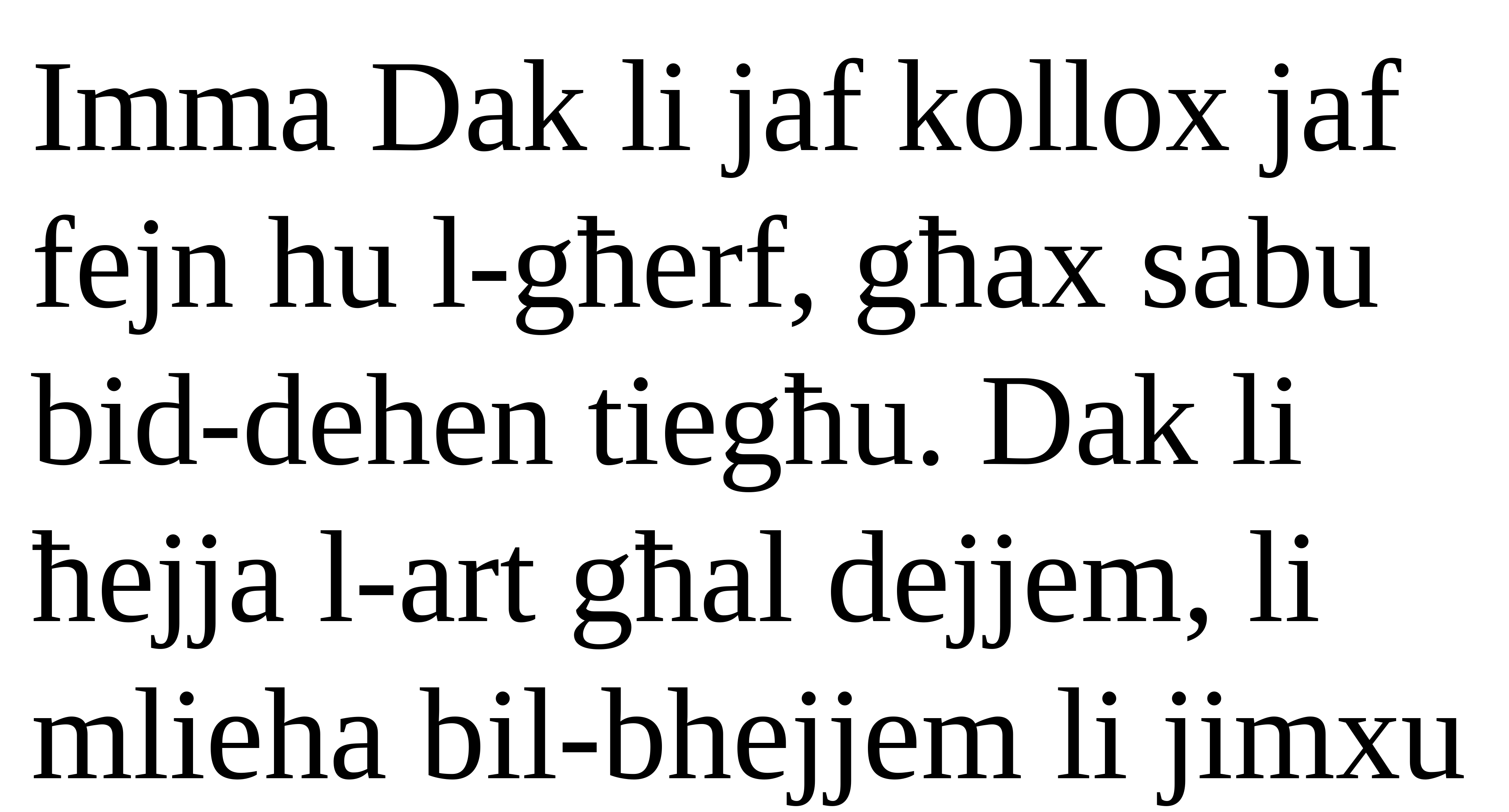

Imma Dak li jaf kollox jaf fejn hu l-għerf, għax sabu bid-dehen tiegħu. Dak li ħejja l-art għal dejjem, li mlieha bil-bhejjem li jimxu